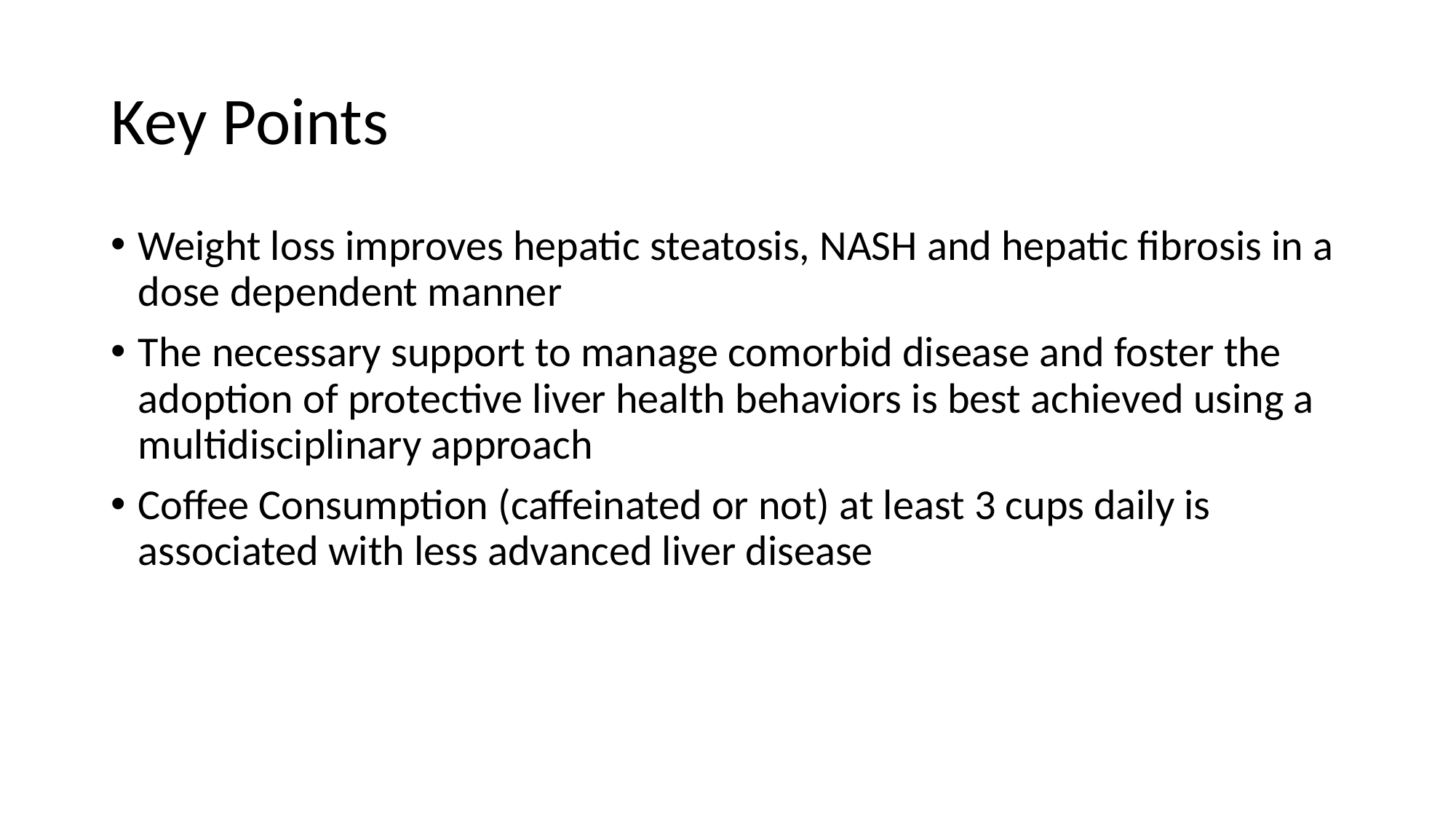

# Key Points
Weight loss improves hepatic steatosis, NASH and hepatic fibrosis in a dose dependent manner
The necessary support to manage comorbid disease and foster the adoption of protective liver health behaviors is best achieved using a multidisciplinary approach
Coffee Consumption (caffeinated or not) at least 3 cups daily is associated with less advanced liver disease